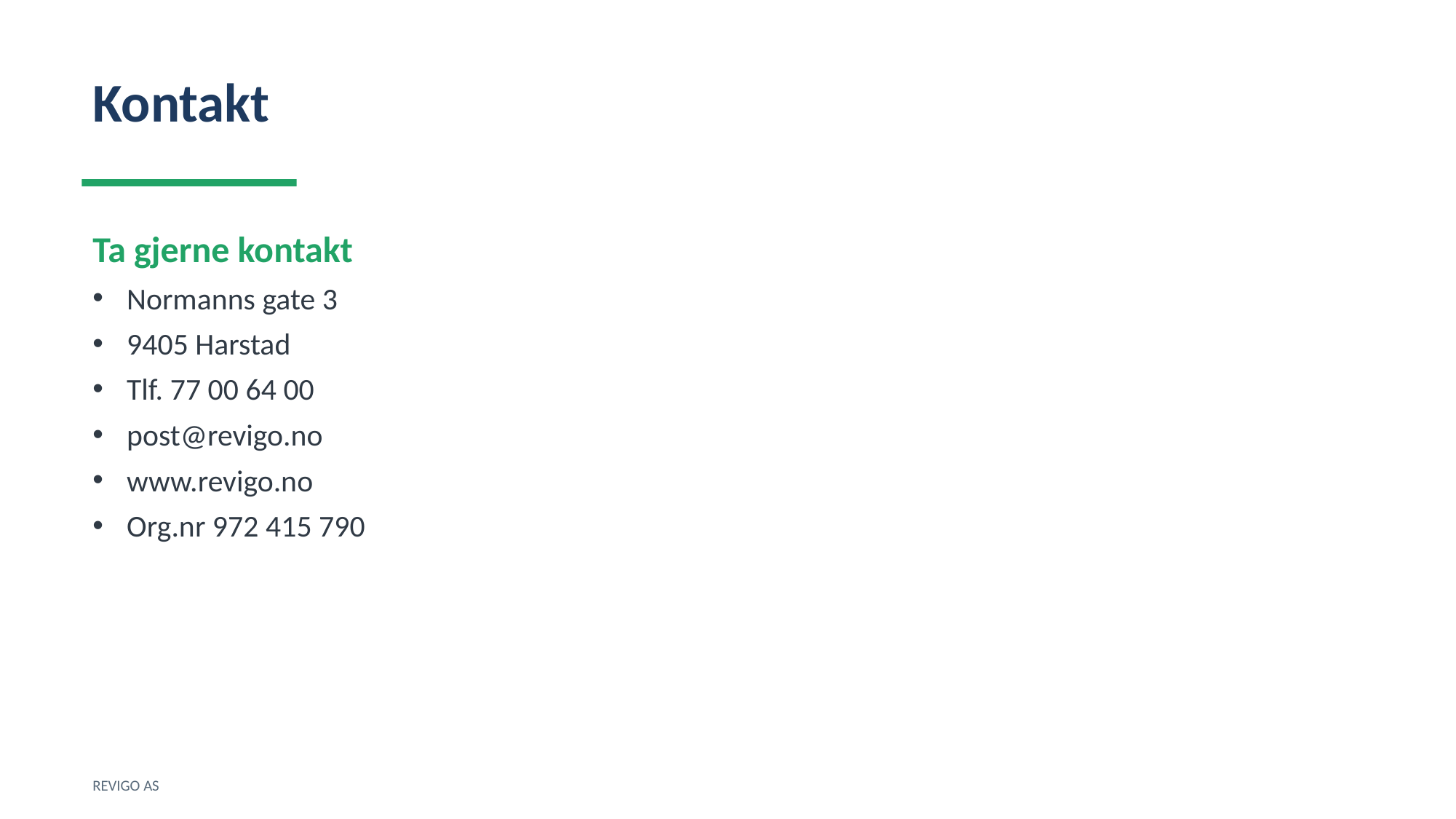

Kontakt

Ta gjerne kontakt
Normanns gate 3
9405 Harstad
Tlf. 77 00 64 00
post@revigo.no
www.revigo.no
Org.nr 972 415 790
REVIGO AS